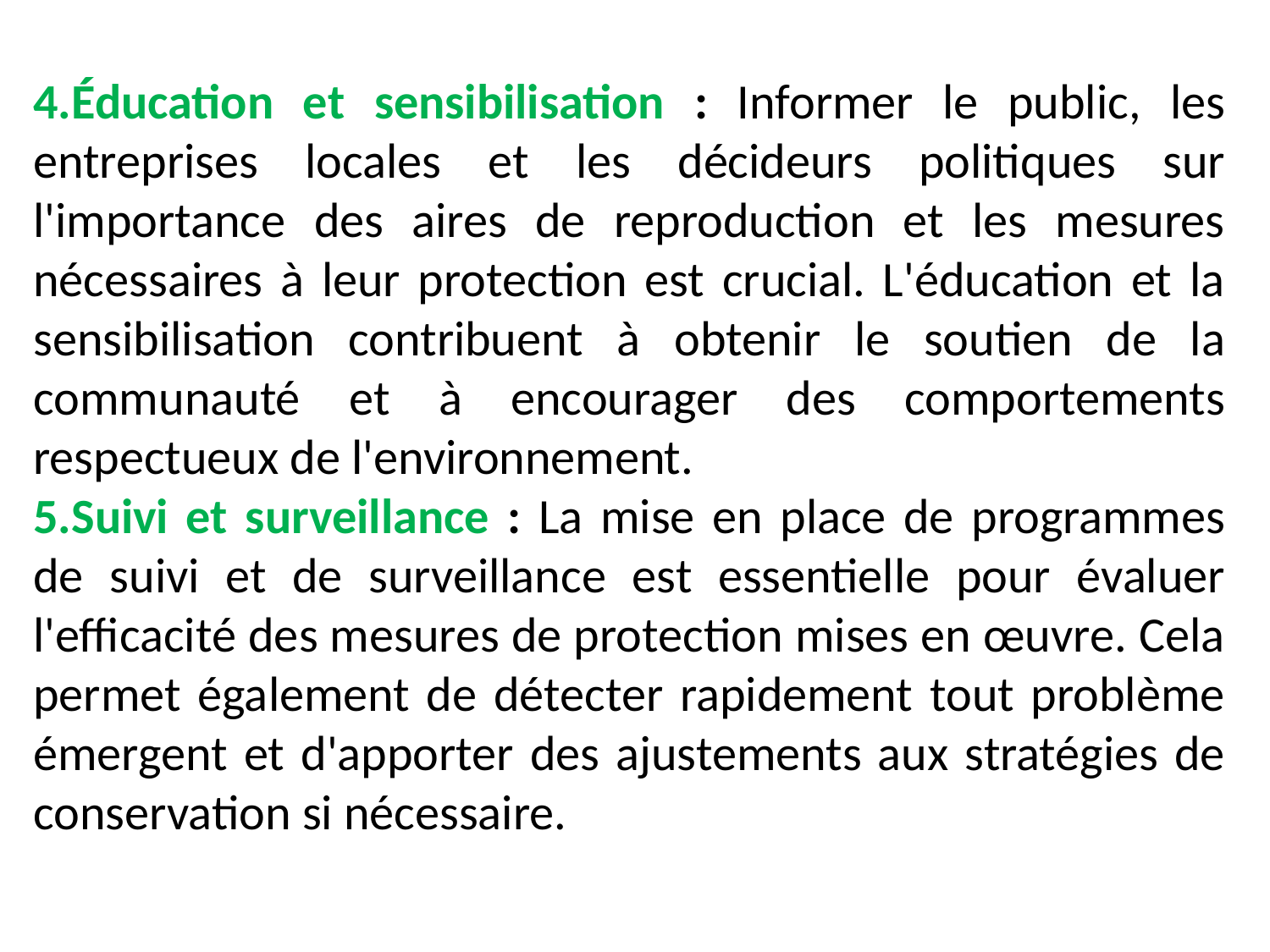

4.Éducation et sensibilisation : Informer le public, les entreprises locales et les décideurs politiques sur l'importance des aires de reproduction et les mesures nécessaires à leur protection est crucial. L'éducation et la sensibilisation contribuent à obtenir le soutien de la communauté et à encourager des comportements respectueux de l'environnement.
5.Suivi et surveillance : La mise en place de programmes de suivi et de surveillance est essentielle pour évaluer l'efficacité des mesures de protection mises en œuvre. Cela permet également de détecter rapidement tout problème émergent et d'apporter des ajustements aux stratégies de conservation si nécessaire.